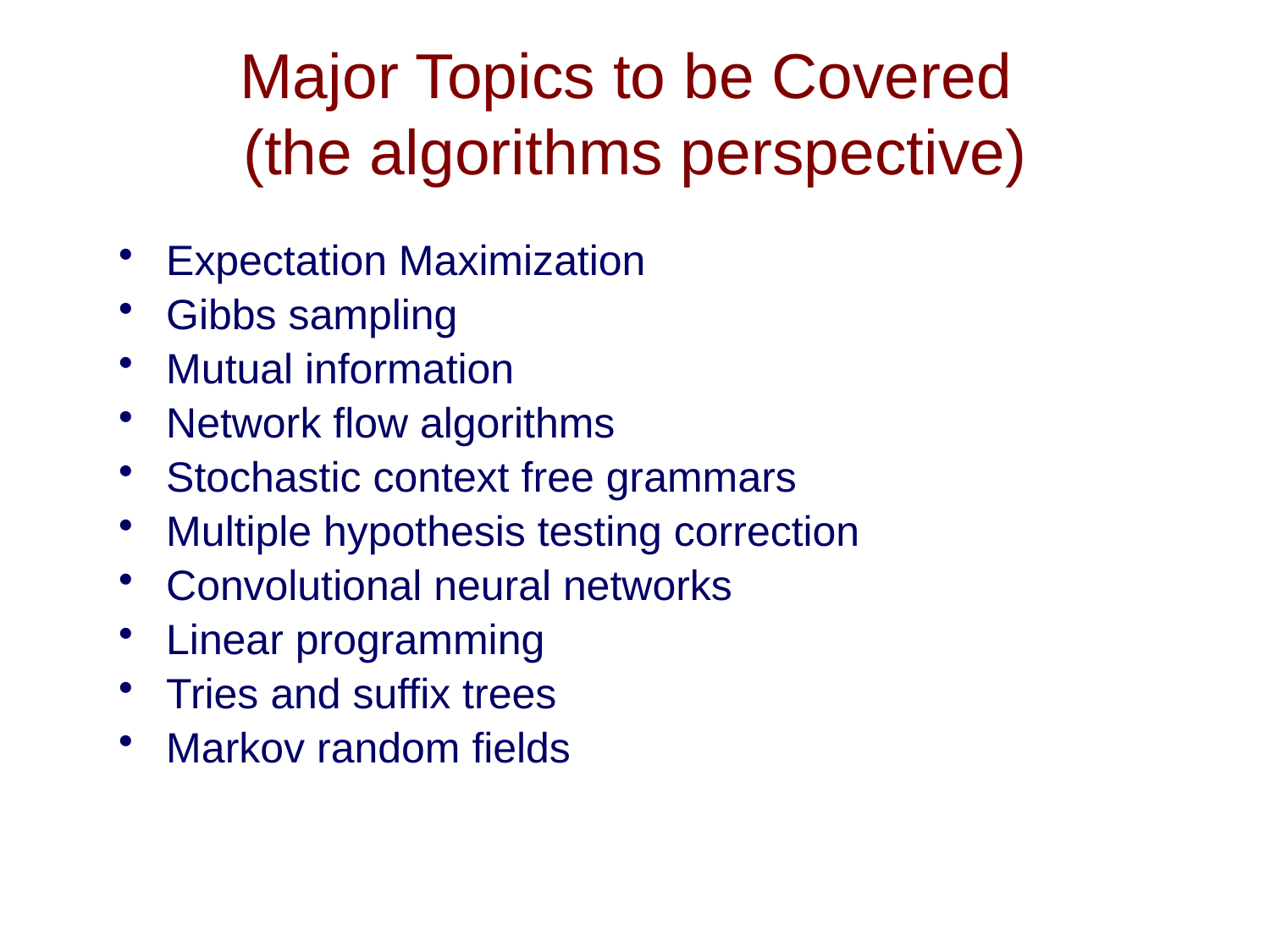

# Major Topics to be Covered (the algorithms perspective)
Expectation Maximization
Gibbs sampling
Mutual information
Network flow algorithms
Stochastic context free grammars
Multiple hypothesis testing correction
Convolutional neural networks
Linear programming
Tries and suffix trees
Markov random fields